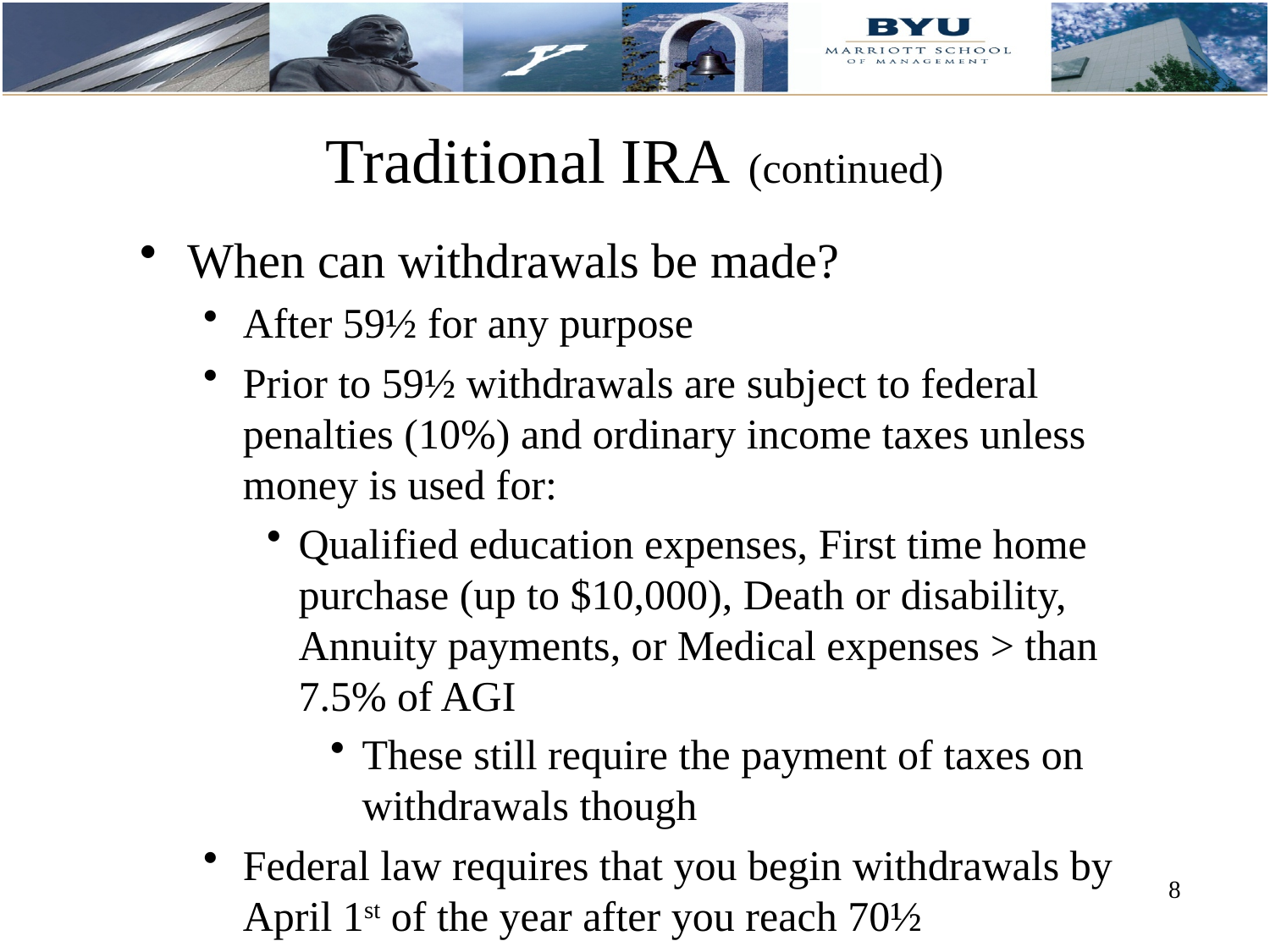

# Traditional IRA (continued)
When can withdrawals be made?
After 59½ for any purpose
Prior to 59½ withdrawals are subject to federal penalties (10%) and ordinary income taxes unless money is used for:
Qualified education expenses, First time home purchase (up to $10,000), Death or disability, Annuity payments, or Medical expenses > than 7.5% of AGI
These still require the payment of taxes on withdrawals though
Federal law requires that you begin withdrawals by April 1st of the year after you reach 70½